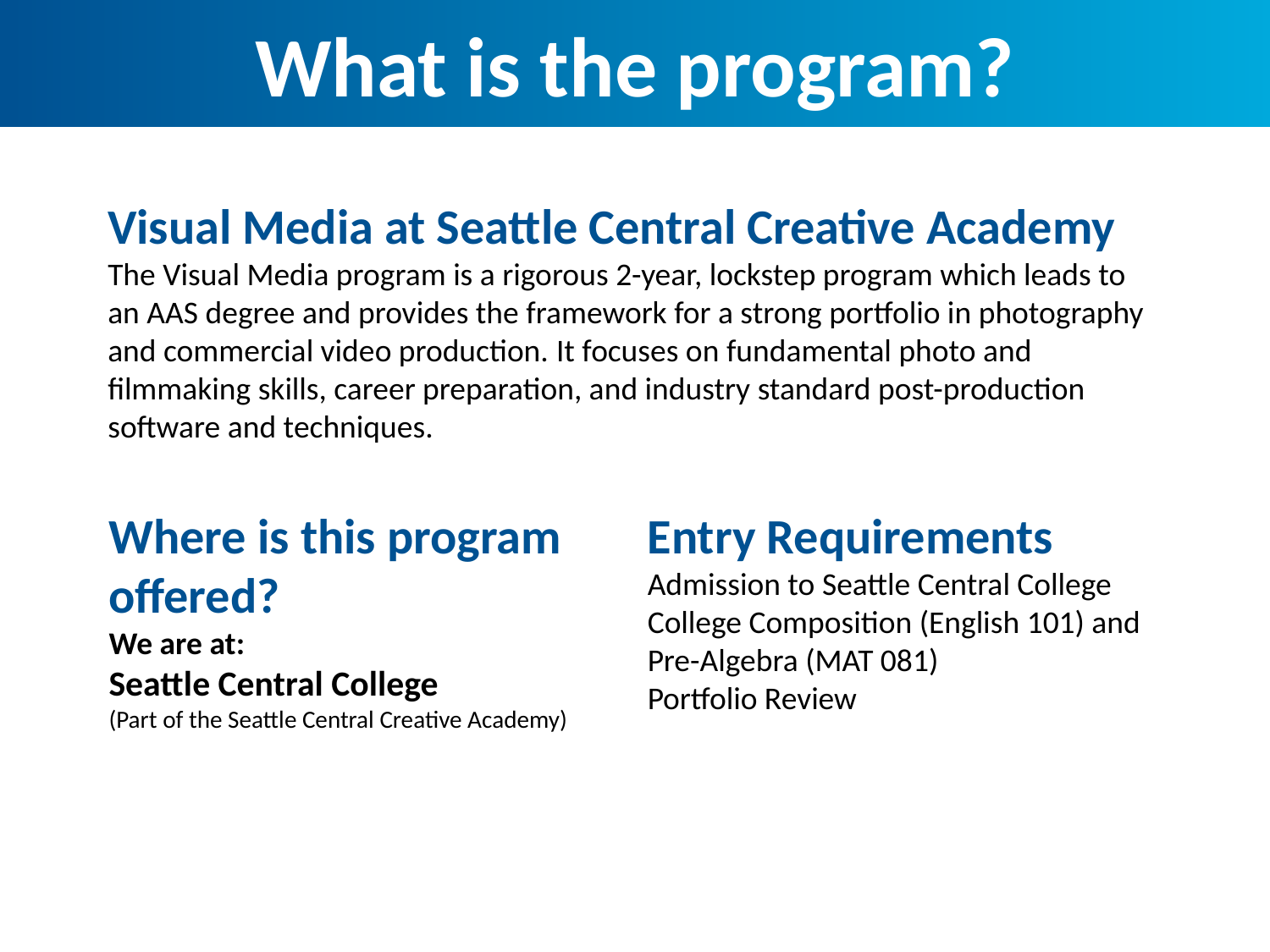

What is the program?

Visual Media at Seattle Central Creative Academy
The Visual Media program is a rigorous 2-year, lockstep program which leads to an AAS degree and provides the framework for a strong portfolio in photography and commercial video production. It focuses on fundamental photo and filmmaking skills, career preparation, and industry standard post-production software and techniques.
Where is this program offered?
We are at:
Seattle Central College
(Part of the Seattle Central Creative Academy)
Entry Requirements
Admission to Seattle Central College
College Composition (English 101) and Pre-Algebra (MAT 081)
Portfolio Review